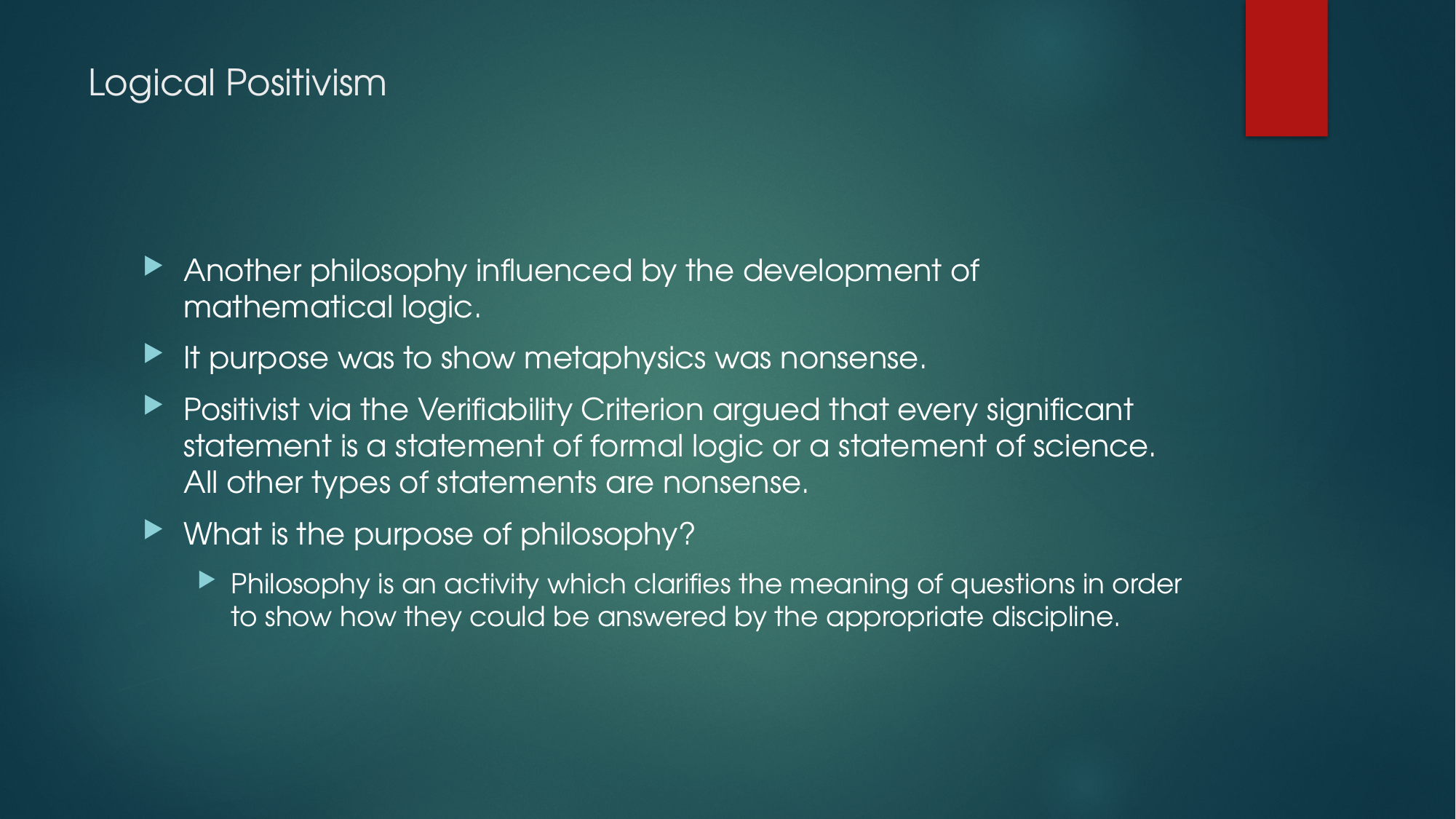

# Logical Positivism
Another philosophy influenced by the development of mathematical logic.
It purpose was to show metaphysics was nonsense.
Positivist via the Verifiability Criterion argued that every significant statement is a statement of formal logic or a statement of science.  All other types of statements are nonsense.
What is the purpose of philosophy?
Philosophy is an activity which clarifies the meaning of questions in order to show how they could be answered by the appropriate discipline.